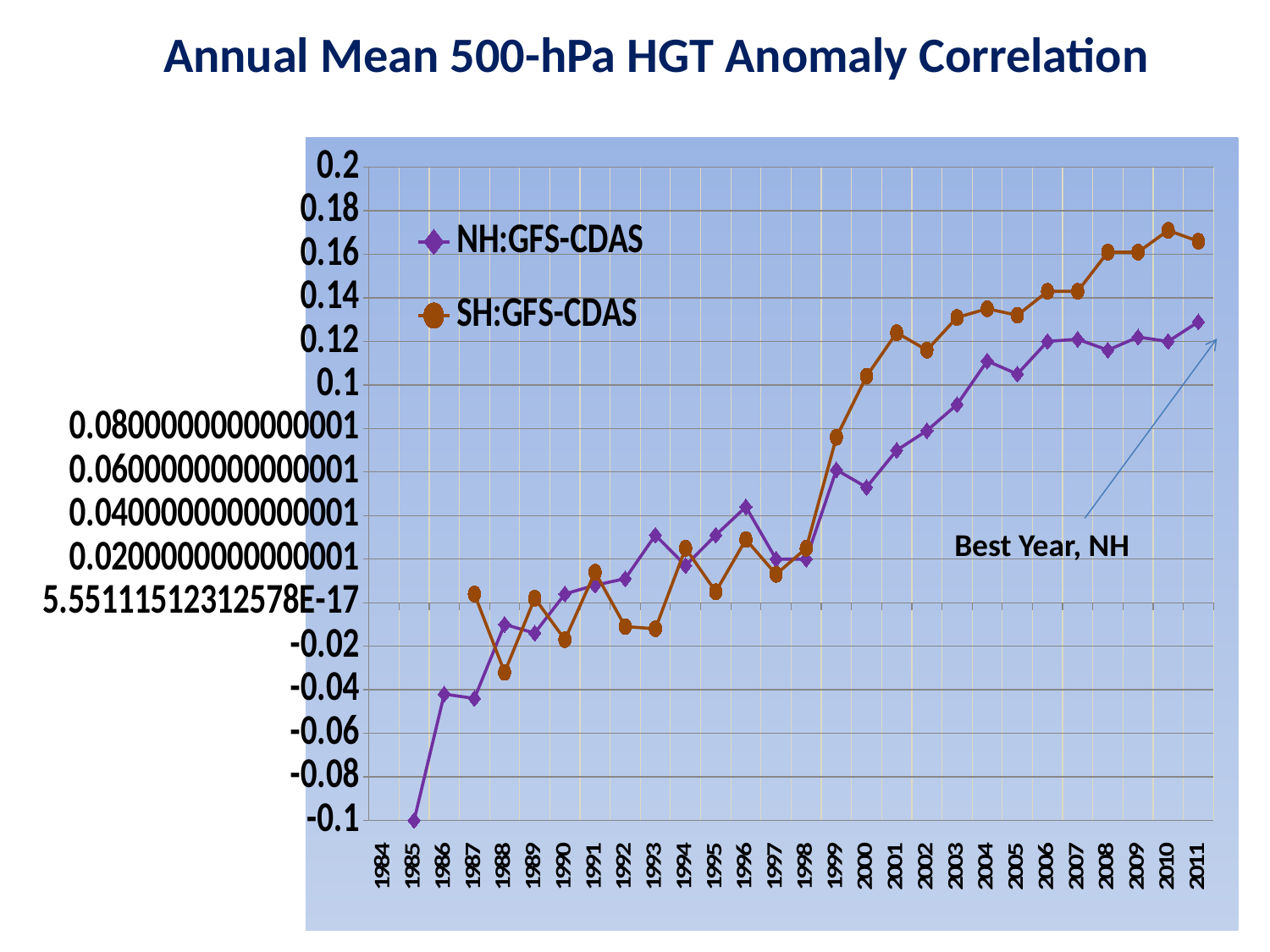

# Annual Mean 500-hPa HGT Anomaly Correlation

### Chart

| Category | NH:GFS-CDAS | SH:GFS-CDAS |
|---|---|---|
| 1984 | -0.161 | None |
| 1985 | -0.1 | None |
| 1986 | -0.041999999999999926 | None |
| 1987 | -0.04399999999999993 | 0.004000000000000006 |
| 1988 | -0.010000000000000014 | -0.03200000000000004 |
| 1989 | -0.014000000000000018 | 0.002000000000000003 |
| 1990 | 0.004000000000000006 | -0.017000000000000022 |
| 1991 | 0.008000000000000012 | 0.014000000000000018 |
| 1992 | 0.011000000000000018 | -0.011000000000000018 |
| 1993 | 0.031000000000000045 | -0.012000000000000016 |
| 1994 | 0.017000000000000022 | 0.025000000000000033 |
| 1995 | 0.031000000000000045 | 0.005000000000000007 |
| 1996 | 0.044000000000000074 | 0.029000000000000036 |
| 1997 | 0.020000000000000028 | 0.01300000000000002 |
| 1998 | 0.020000000000000028 | 0.025000000000000033 |
| 1999 | 0.06099999999999997 | 0.07599999999999998 |
| 2000 | 0.053000000000000054 | 0.10399999999999998 |
| 2001 | 0.07000000000000009 | 0.12400000000000004 |
| 2002 | 0.07900000000000011 | 0.11599999999999998 |
| 2003 | 0.0910000000000001 | 0.131 |
| 2004 | 0.1110000000000001 | 0.135 |
| 2005 | 0.10499999999999998 | 0.132 |
| 2006 | 0.12000000000000002 | 0.14300000000000004 |
| 2007 | 0.12100000000000002 | 0.143 |
| 2008 | 0.11599999999999998 | 0.161 |
| 2009 | 0.12200000000000004 | 0.161 |
| 2010 | 0.12000000000000002 | 0.171 |
| 2011 | 0.129 | 0.166 |
Best Year, NH